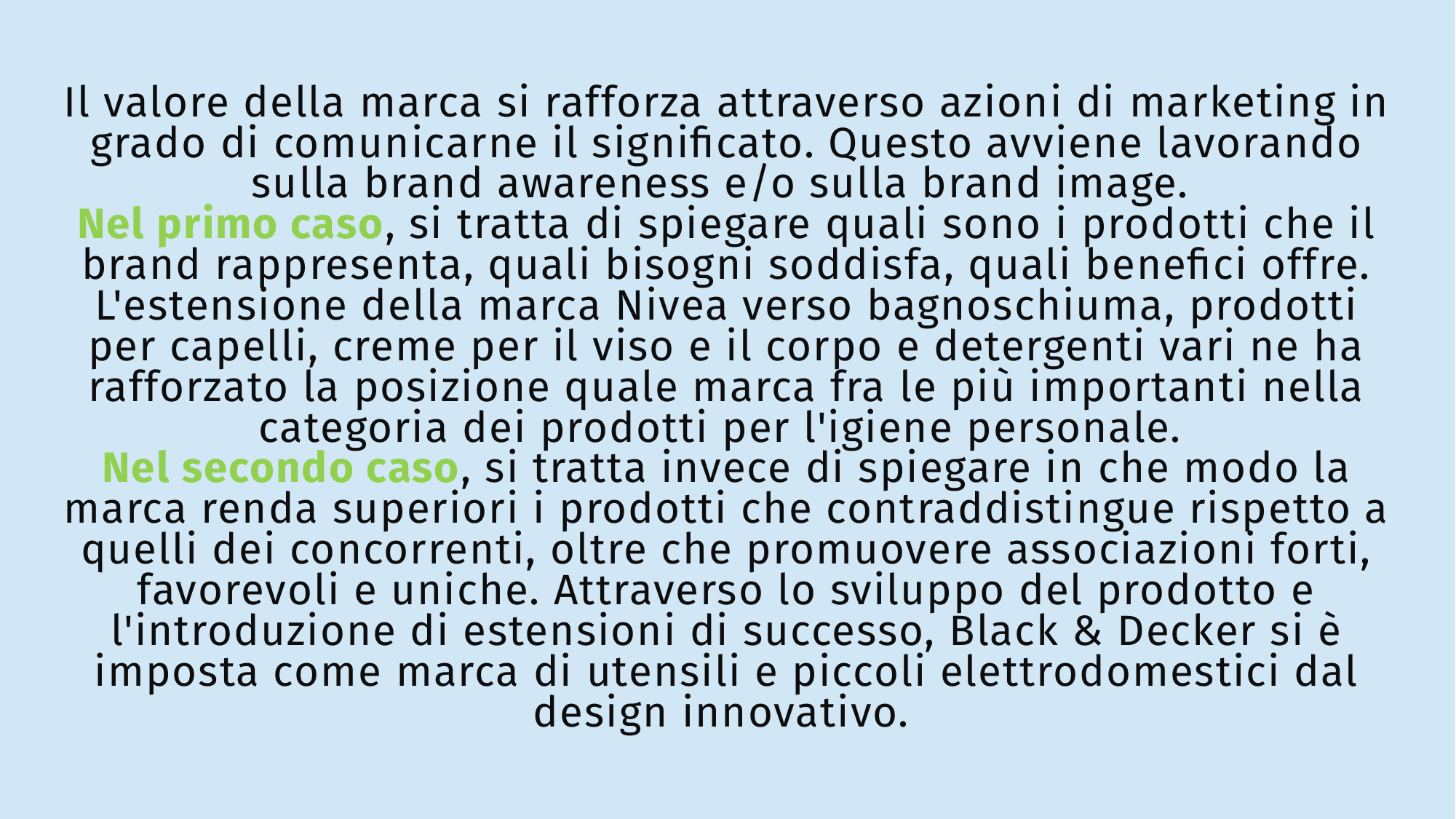

# Il valore della marca si rafforza attraverso azioni di marketing in grado di comunicarne il significato. Questo avviene lavorando sulla brand awareness e/o sulla brand image. Nel primo caso, si tratta di spiegare quali sono i prodotti che il brand rappresenta, quali bisogni soddisfa, quali benefici offre. L'estensione della marca Nivea verso bagnoschiuma, prodotti per capelli, creme per il viso e il corpo e detergenti vari ne ha rafforzato la posizione quale marca fra le più importanti nella categoria dei prodotti per l'igiene personale. Nel secondo caso, si tratta invece di spiegare in che modo la marca renda superiori i prodotti che contraddistingue rispetto a quelli dei concorrenti, oltre che promuovere associazioni forti, favorevoli e uniche. Attraverso lo sviluppo del prodotto e l'introduzione di estensioni di successo, Black & Decker si è imposta come marca di utensili e piccoli elettrodomestici dal design innovativo.